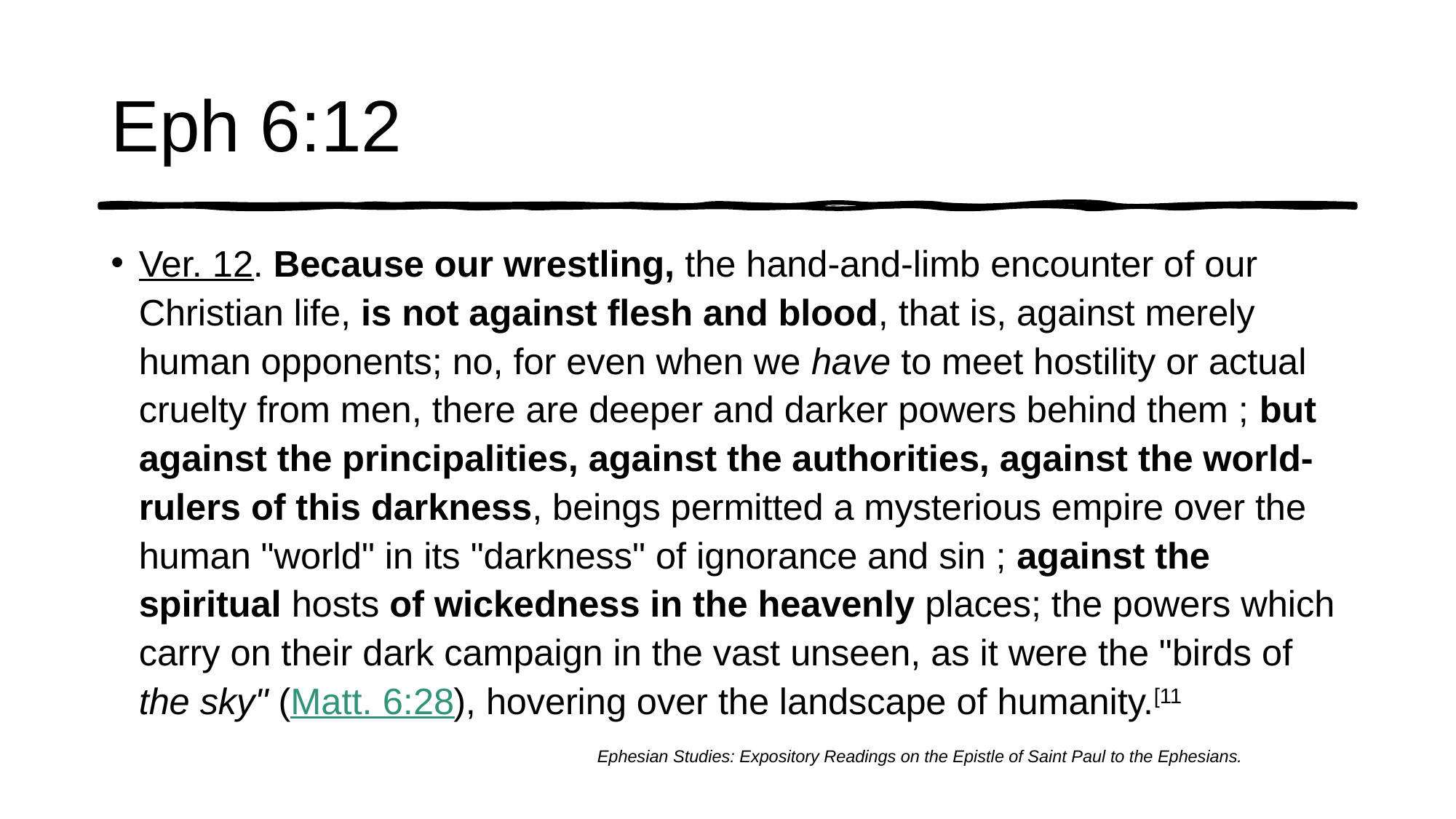

# Eph 6:12
Ver. 12. Because our wrestling, the hand-and-limb encounter of our Christian life, is not against flesh and blood, that is, against merely human opponents; no, for even when we have to meet hostility or actual cruelty from men, there are deeper and darker powers behind them ; but against the principalities, against the authorities, against the world-rulers of this darkness, beings permitted a mysterious empire over the human "world" in its "darkness" of ignorance and sin ; against the spiritual hosts of wickedness in the heavenly places; the powers which carry on their dark campaign in the vast unseen, as it were the "birds of the sky" (Matt. 6:28), hovering over the landscape of humanity.[11
                                             Ephesian Studies: Expository Readings on the Epistle of Saint Paul to the Ephesians.